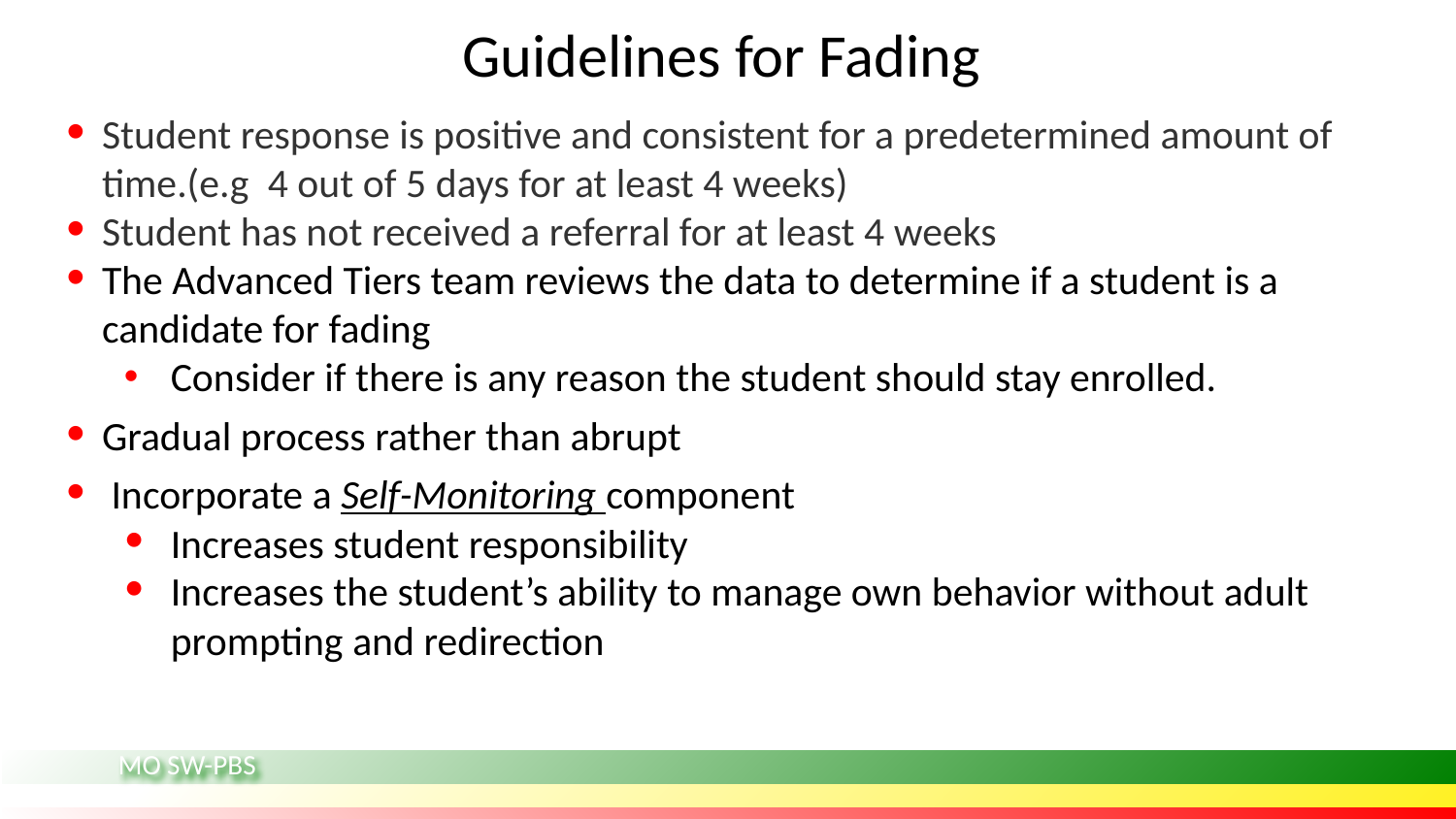

# Guidelines for Fading
Student response is positive and consistent for a predetermined amount of time.(e.g  4 out of 5 days for at least 4 weeks)
Student has not received a referral for at least 4 weeks
The Advanced Tiers team reviews the data to determine if a student is a candidate for fading
Consider if there is any reason the student should stay enrolled.
Gradual process rather than abrupt
 Incorporate a Self-Monitoring component
Increases student responsibility
Increases the student’s ability to manage own behavior without adult prompting and redirection